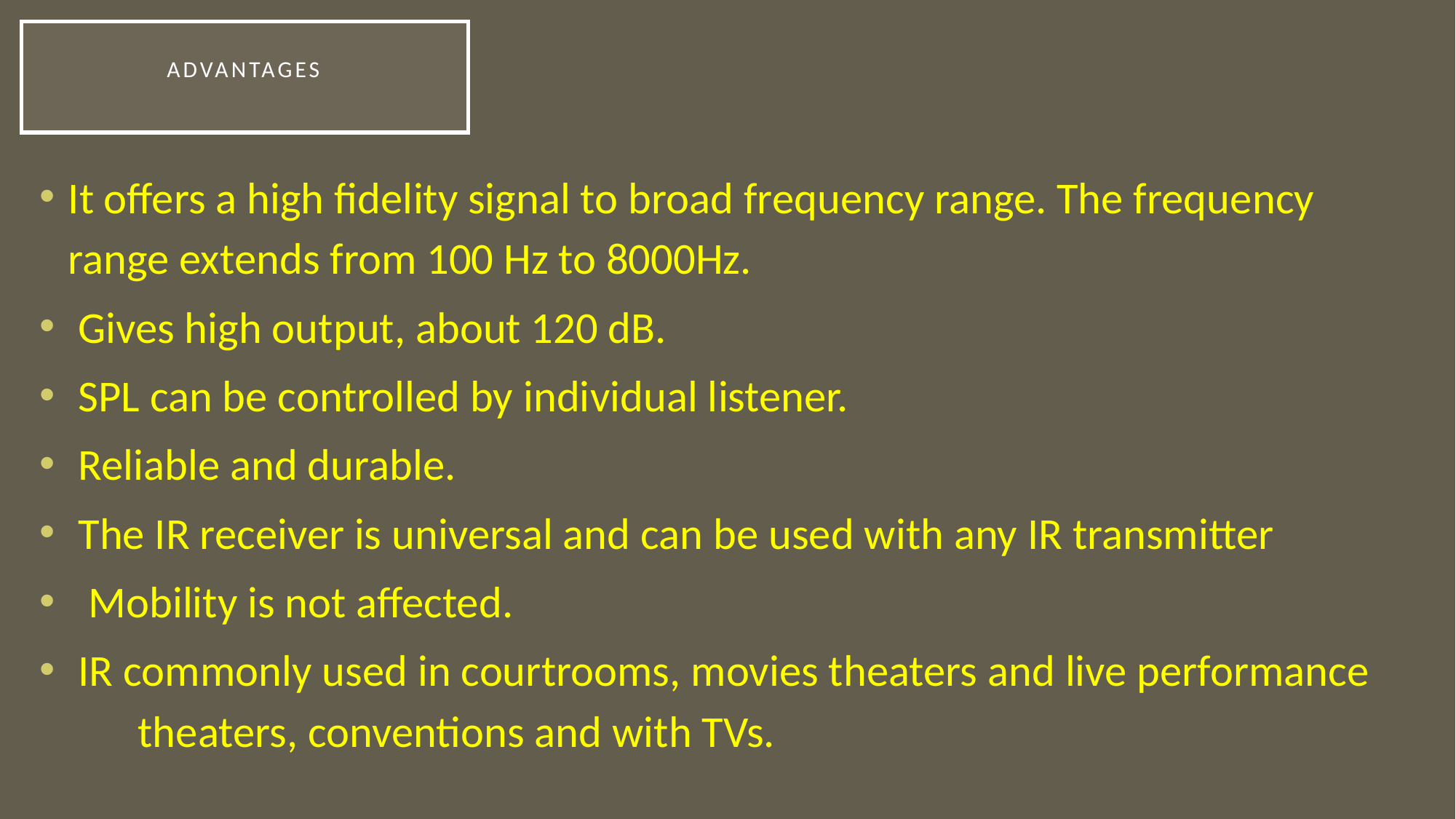

# ADVANTAGES
It offers a high fidelity signal to broad frequency range. The frequency range extends from 100 Hz to 8000Hz.
 Gives high output, about 120 dB.
 SPL can be controlled by individual listener.
 Reliable and durable.
 The IR receiver is universal and can be used with any IR transmitter
  Mobility is not affected.
 IR commonly used in courtrooms, movies theaters and live performance        theaters, conventions and with TVs.